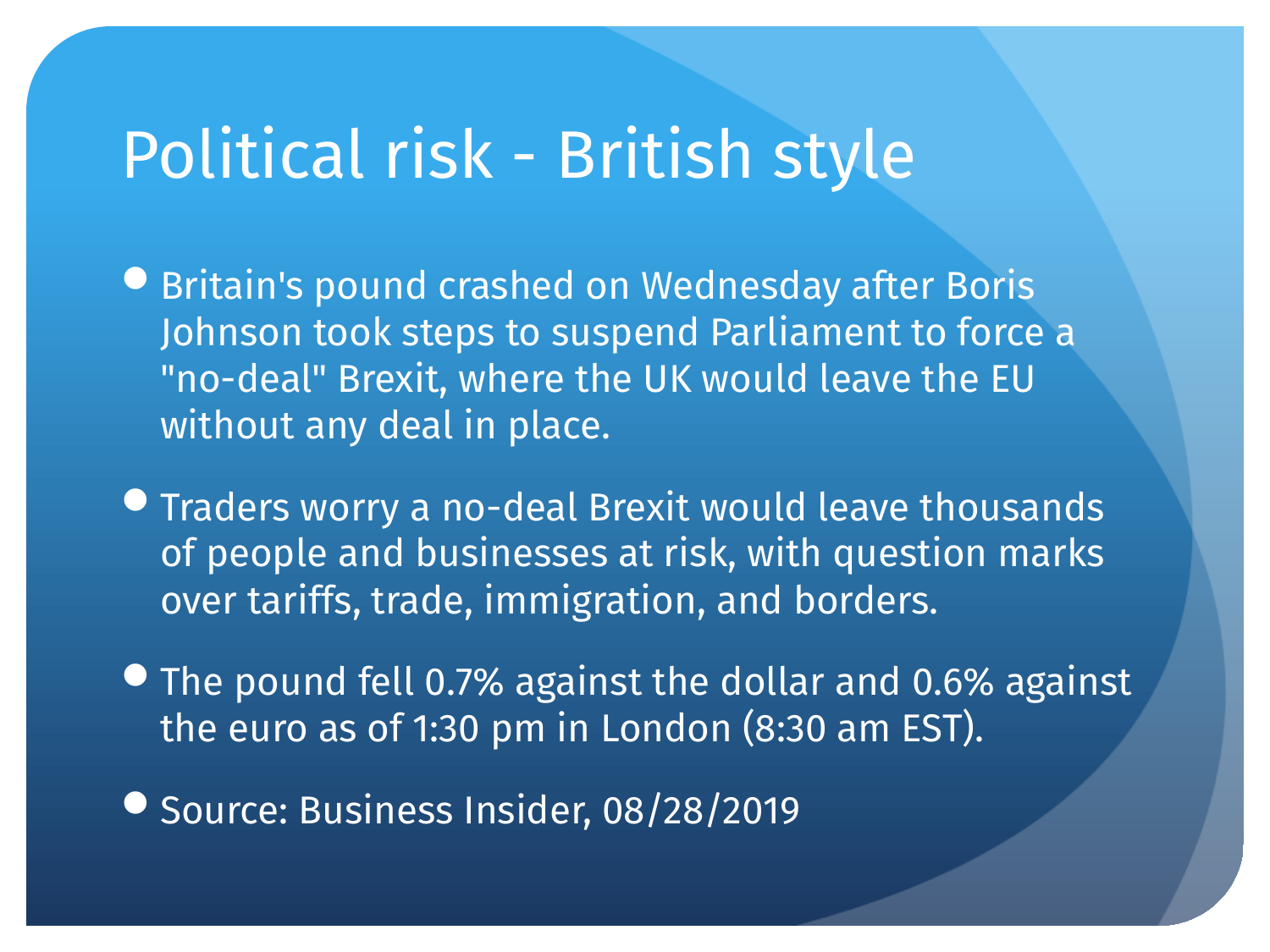

# Political risk - British style
Britain's pound crashed on Wednesday after Boris Johnson took steps to suspend Parliament to force a "no-deal" Brexit, where the UK would leave the EU without any deal in place.
Traders worry a no-deal Brexit would leave thousands of people and businesses at risk, with question marks over tariffs, trade, immigration, and borders.
The pound fell 0.7% against the dollar and 0.6% against the euro as of 1:30 pm in London (8:30 am EST).
Source: Business Insider, 08/28/2019